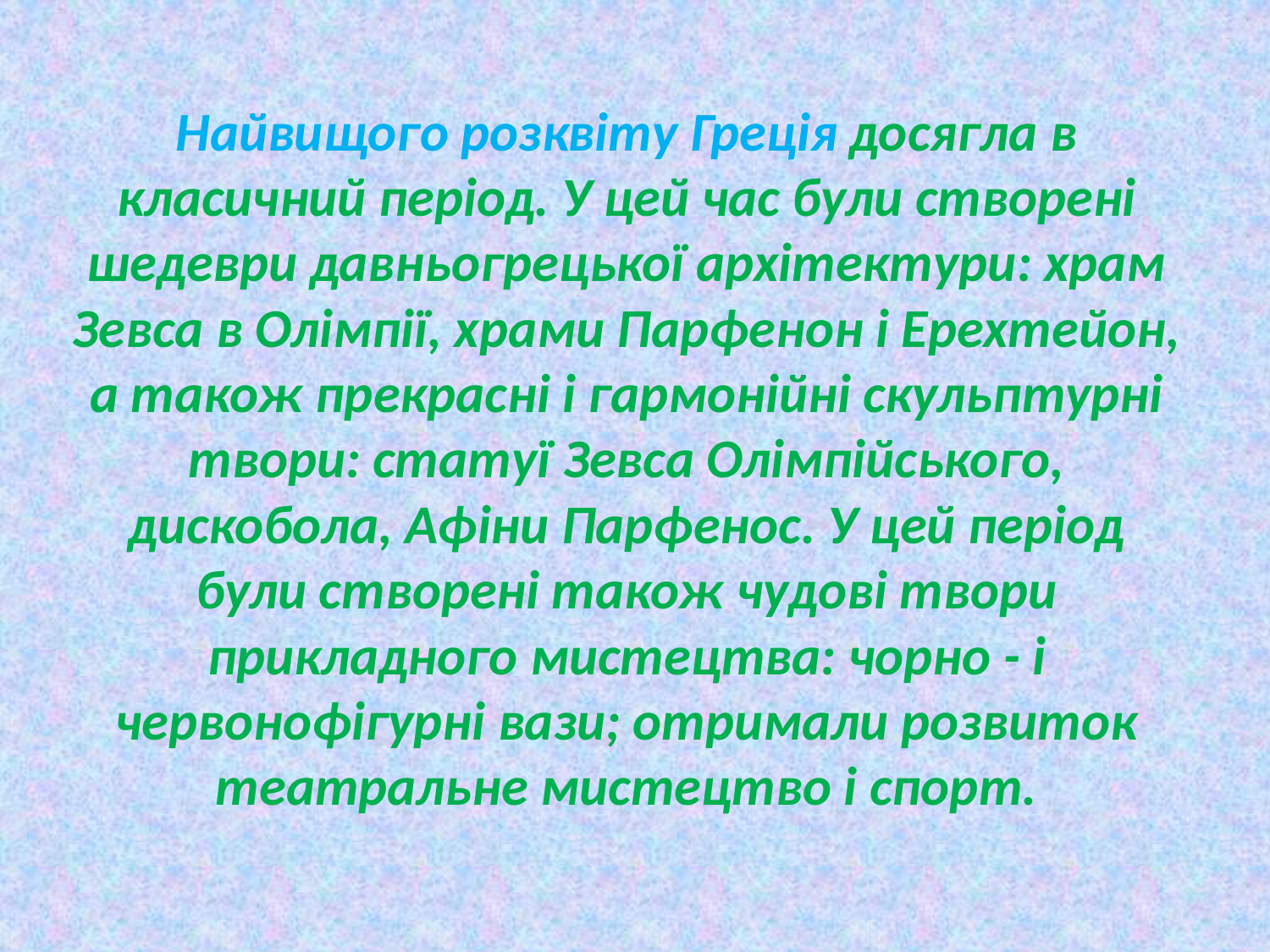

# Найвищого розквіту Греція досягла в класичний період. У цей час були створені шедеври давньогрецької архітектури: храм Зевса в Олімпії, храми Парфенон і Ерехтейон, а також прекрасні і гармонійні скульптурні твори: статуї Зевса Олімпійського, дискобола, Афіни Парфенос. У цей період були створені також чудові твори прикладного мистецтва: чорно - і червонофігурні вази; отримали розвиток театральне мистецтво і спорт.